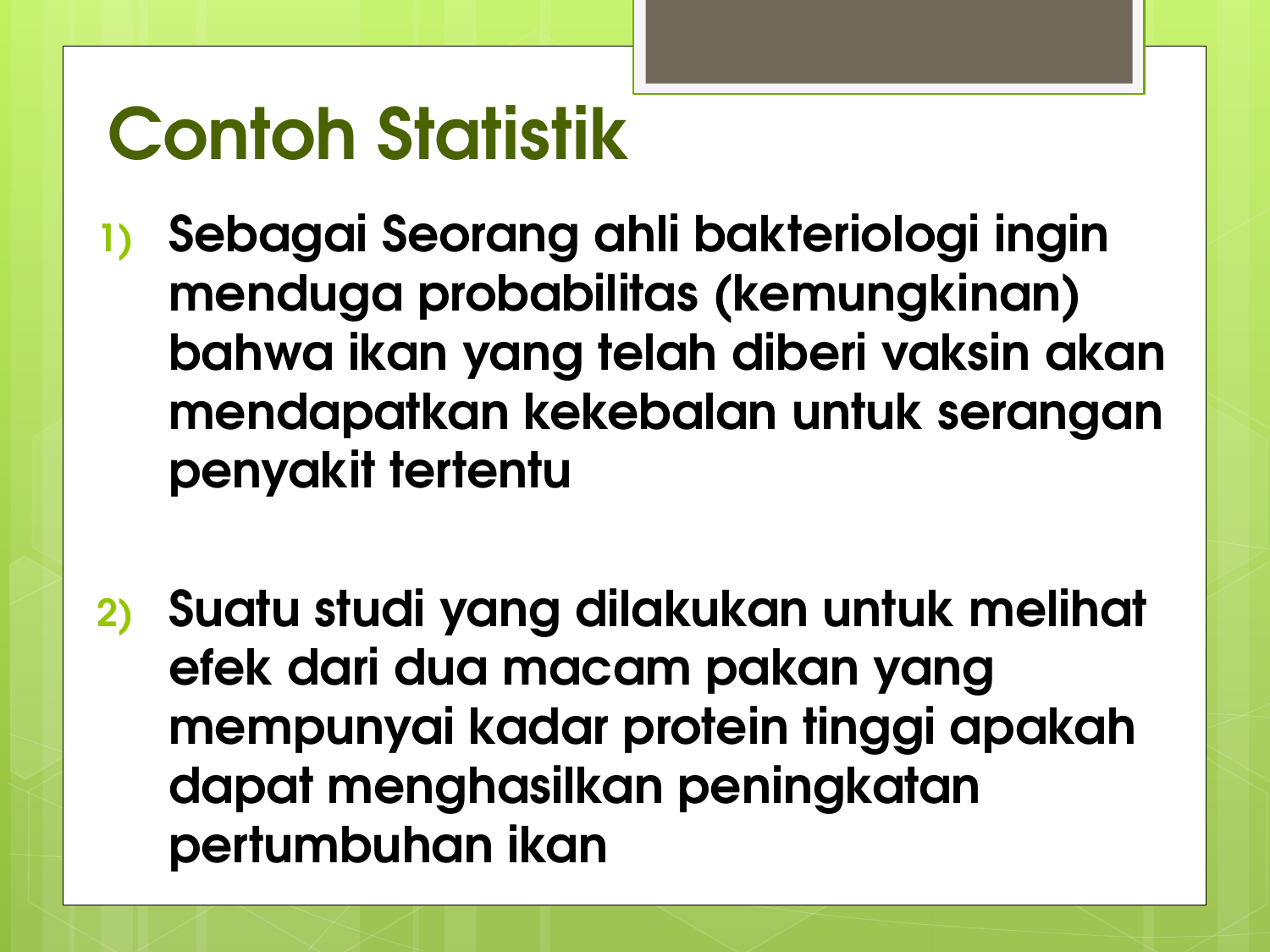

# Contoh Statistik
Sebagai Seorang ahli bakteriologi ingin menduga probabilitas (kemungkinan) bahwa ikan yang telah diberi vaksin akan mendapatkan kekebalan untuk serangan penyakit tertentu

Suatu studi yang dilakukan untuk melihat efek dari dua macam pakan yang mempunyai kadar protein tinggi apakah dapat menghasilkan peningkatan pertumbuhan ikan